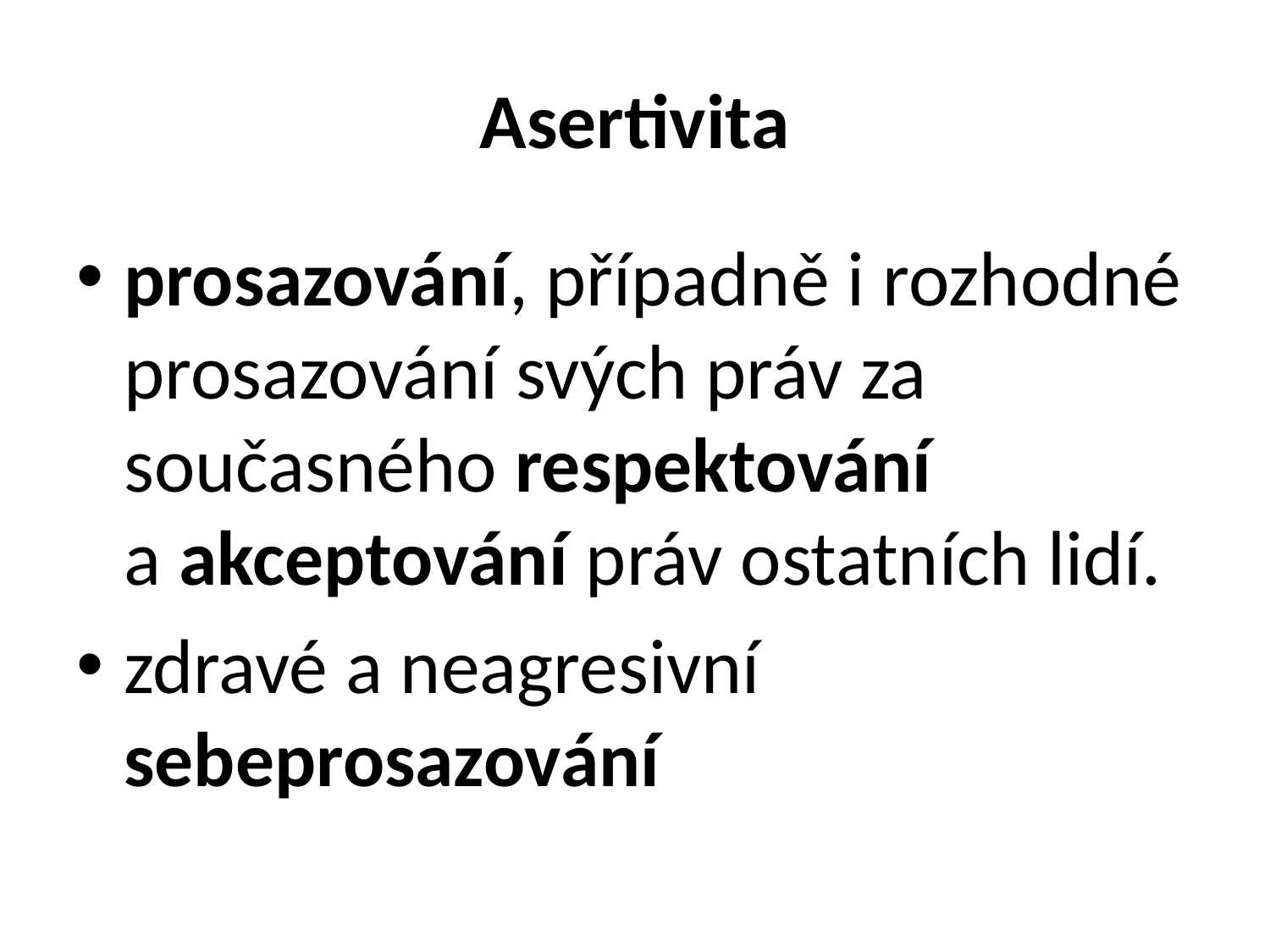

# Asertivita
prosazování, případně i rozhodné prosazování svých práv za současného respektování a akceptování práv ostatních lidí.
zdravé a neagresivní sebeprosazování